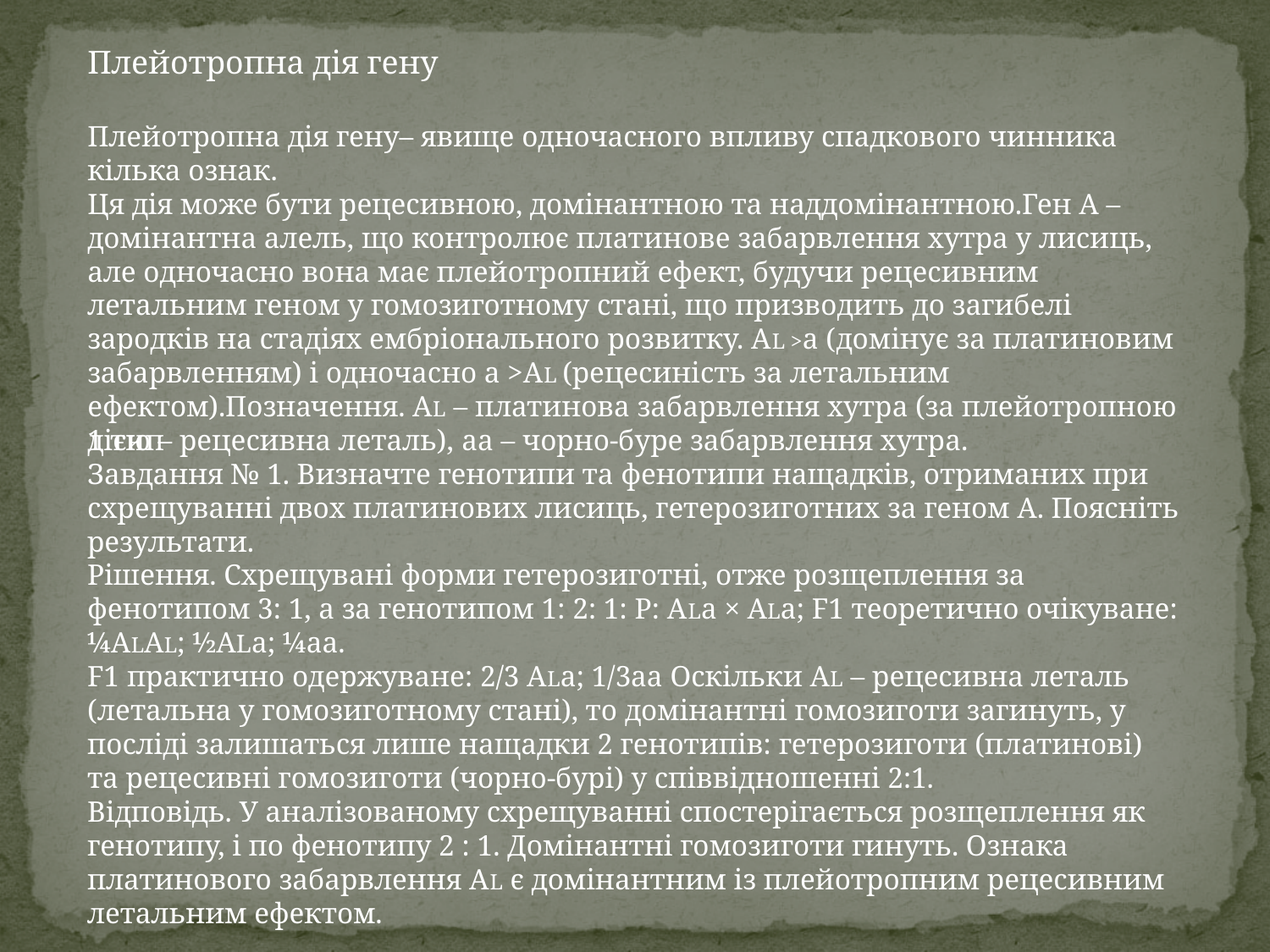

Плейотропна дія гену

Плейотропна дія гену– явище одночасного впливу спадкового чинника кілька ознак.
Ця дія може бути рецесивною, домінантною та наддомінантною.Ген А – домінантна алель, що контролює платинове забарвлення хутра у лисиць, але одночасно вона має плейотропний ефект, будучи рецесивним летальним геном у гомозиготному стані, що призводить до загибелі зародків на стадіях ембріонального розвитку. АL >а (домінує за платиновим забарвленням) і одночасно а >АL (рецесиність за летальним ефектом).Позначення. АL – платинова забарвлення хутра (за плейотропною дією – рецесивна леталь), aa – чорно-буре забарвлення хутра.
1 тип
Завдання № 1. Визначте генотипи та фенотипи нащадків, отриманих при схрещуванні двох платинових лисиць, гетерозиготних за геном А. Поясніть результати.
Рішення. Схрещувані форми гетерозиготні, отже розщеплення за фенотипом 3: 1, а за генотипом 1: 2: 1: Р: АLа × АLа; F1 теоретично очікуване: ¼АLАL; ½АLa; ¼aa.
F1 практично одержуване: 2/3 АLa; 1/3aa Оскільки АL – рецесивна леталь (летальна у гомозиготному стані), то домінантні гомозиготи загинуть, у посліді залишаться лише нащадки 2 генотипів: гетерозиготи (платинові) та рецесивні гомозиготи (чорно-бурі) у співвідношенні 2:1.
Відповідь. У аналізованому схрещуванні спостерігається розщеплення як генотипу, і по фенотипу 2 : 1. Домінантні гомозиготи гинуть. Ознака платинового забарвлення АL є домінантним із плейотропним рецесивним летальним ефектом.